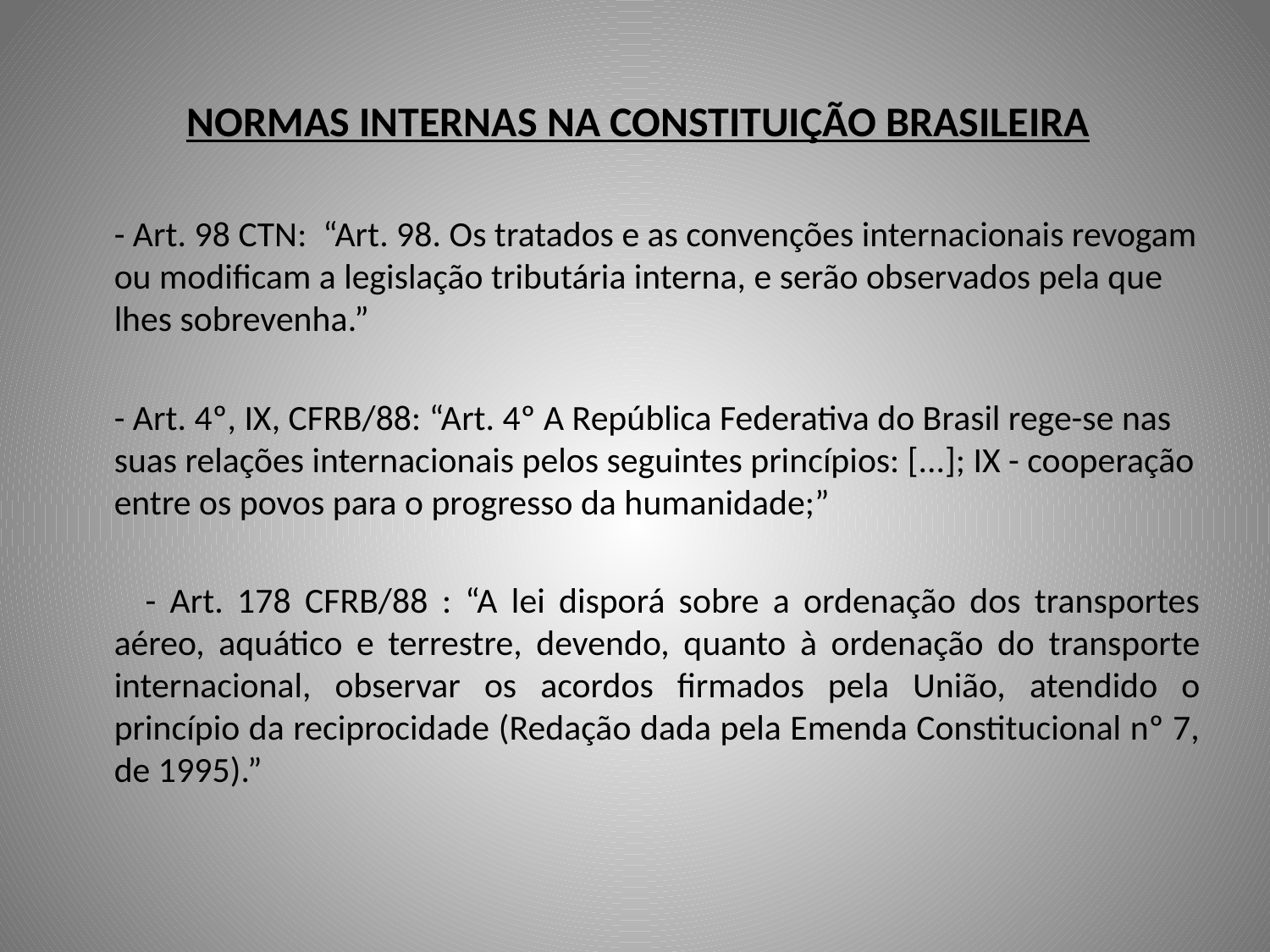

NORMAS INTERNAS NA CONSTITUIÇÃO BRASILEIRA

	- Art. 98 CTN:  “Art. 98. Os tratados e as convenções internacionais revogam ou modificam a legislação tributária interna, e serão observados pela que lhes sobrevenha.”

	- Art. 4º, IX, CFRB/88: “Art. 4º A República Federativa do Brasil rege-se nas suas relações internacionais pelos seguintes princípios: [...]; IX - cooperação entre os povos para o progresso da humanidade;”

     - Art. 178 CFRB/88 : “A lei disporá sobre a ordenação dos transportes aéreo, aquático e terrestre, devendo, quanto à ordenação do transporte internacional, observar os acordos firmados pela União, atendido o princípio da reciprocidade (Redação dada pela Emenda Constitucional nº 7, de 1995).”